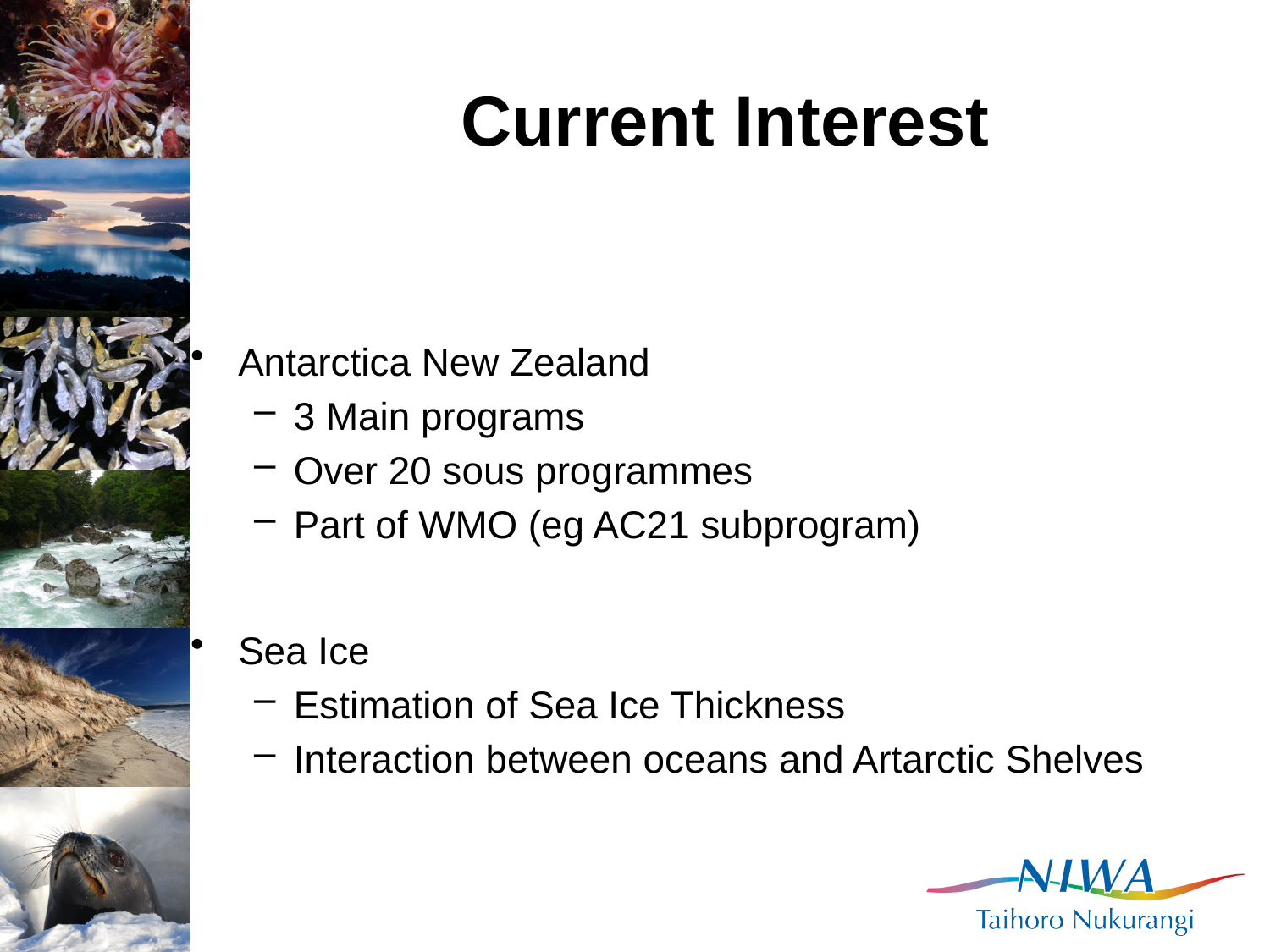

# Current Interest

Antarctica New Zealand
3 Main programs
Over 20 sous programmes
Part of WMO (eg AC21 subprogram)

Sea Ice
Estimation of Sea Ice Thickness
Interaction between oceans and Artarctic Shelves